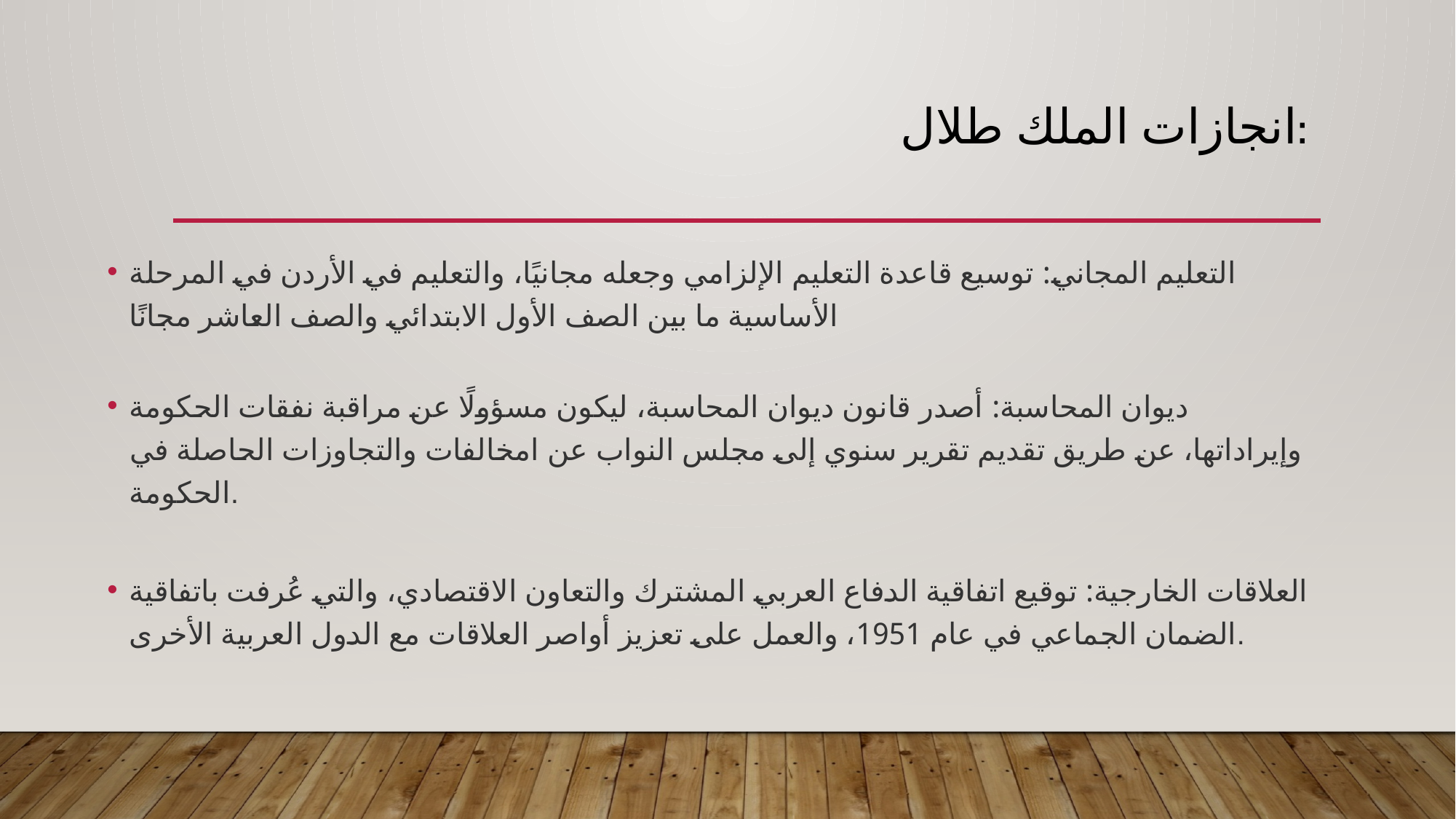

# انجازات الملك طلال:
التعليم المجاني: توسيع قاعدة التعليم الإلزامي وجعله مجانيًا، والتعليم في الأردن في المرحلة الأساسية ما بين الصف الأول الابتدائي والصف العاشر مجانًا
ديوان المحاسبة: أصدر قانون ديوان المحاسبة، ليكون مسؤولًا عن مراقبة نفقات الحكومة وإيراداتها، عن طريق تقديم تقرير سنوي إلى مجلس النواب عن امخالفات والتجاوزات الحاصلة في الحكومة.
العلاقات الخارجية: توقيع اتفاقية الدفاع العربي المشترك والتعاون الاقتصادي، والتي عُرفت باتفاقية الضمان الجماعي في عام 1951، والعمل على تعزيز أواصر العلاقات مع الدول العربية الأخرى.